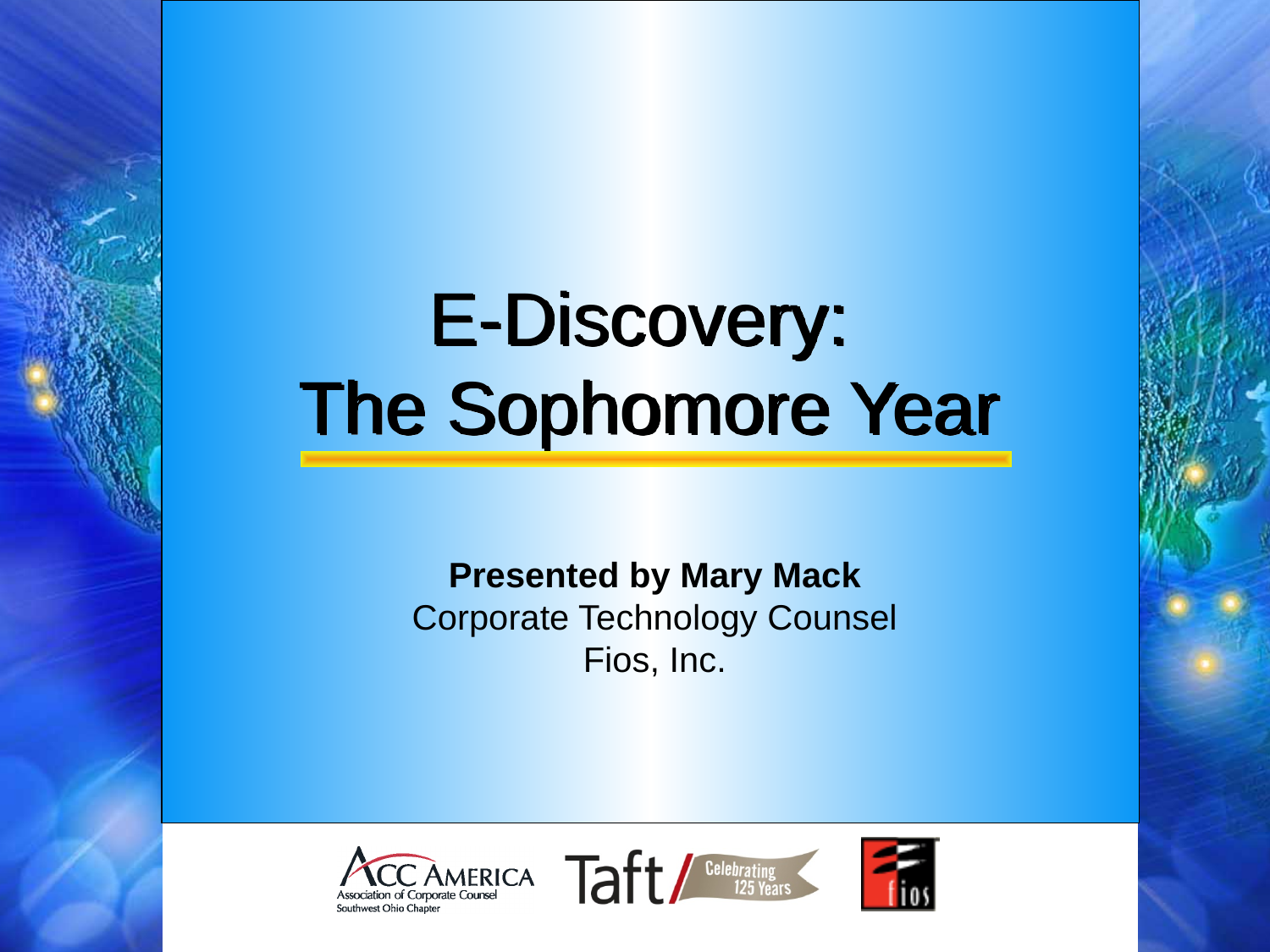

# E-Discovery: The Sophomore Year

Presented by Mary Mack
Corporate Technology Counsel
Fios, Inc.